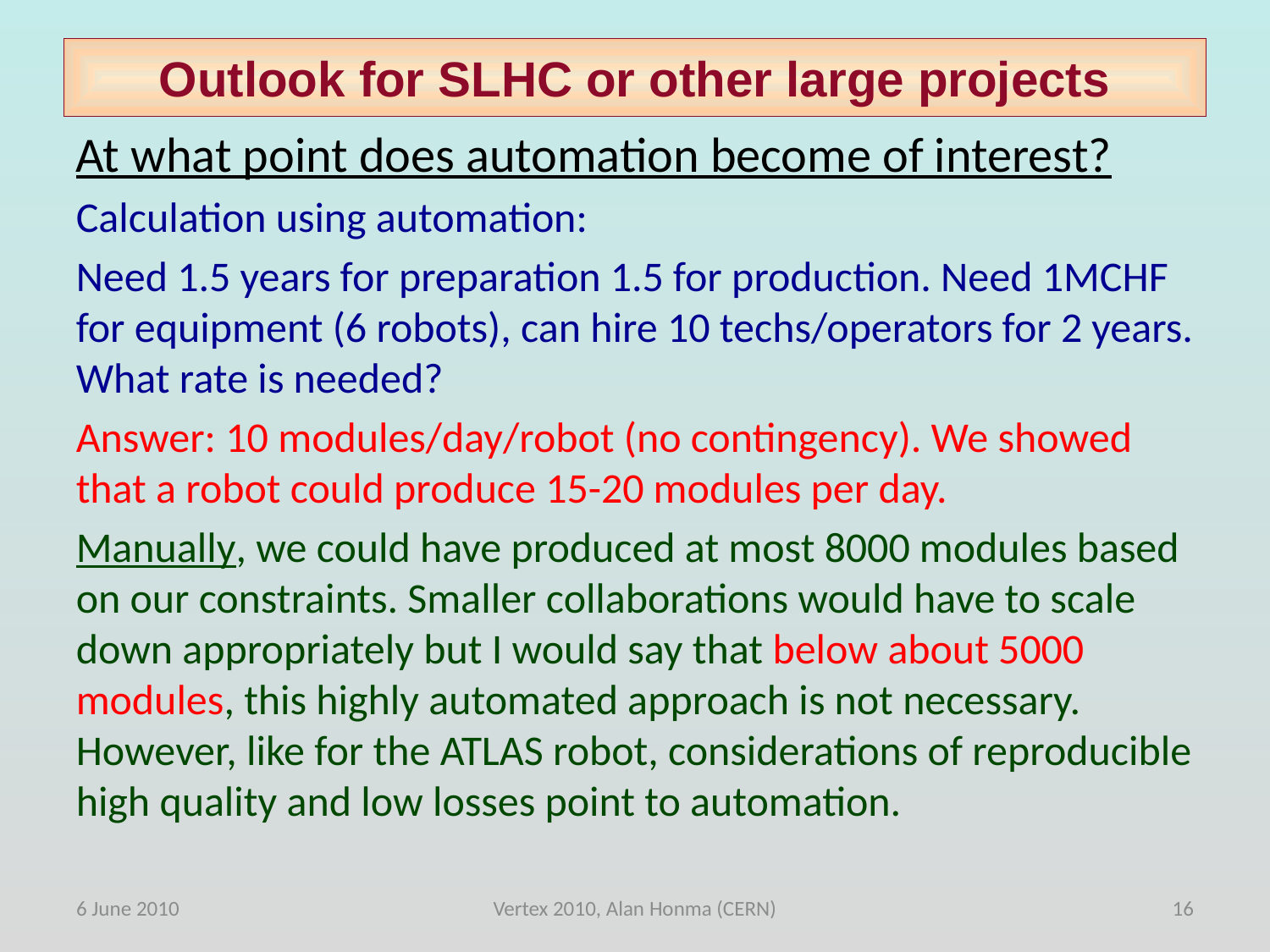

# Outlook for SLHC or other large projects
At what point does automation become of interest?
Calculation using automation:
Need 1.5 years for preparation 1.5 for production. Need 1MCHF for equipment (6 robots), can hire 10 techs/operators for 2 years. What rate is needed?
Answer: 10 modules/day/robot (no contingency). We showed that a robot could produce 15-20 modules per day.
Manually, we could have produced at most 8000 modules based on our constraints. Smaller collaborations would have to scale down appropriately but I would say that below about 5000 modules, this highly automated approach is not necessary. However, like for the ATLAS robot, considerations of reproducible high quality and low losses point to automation.

6 June 2010
Vertex 2010, Alan Honma (CERN)
16